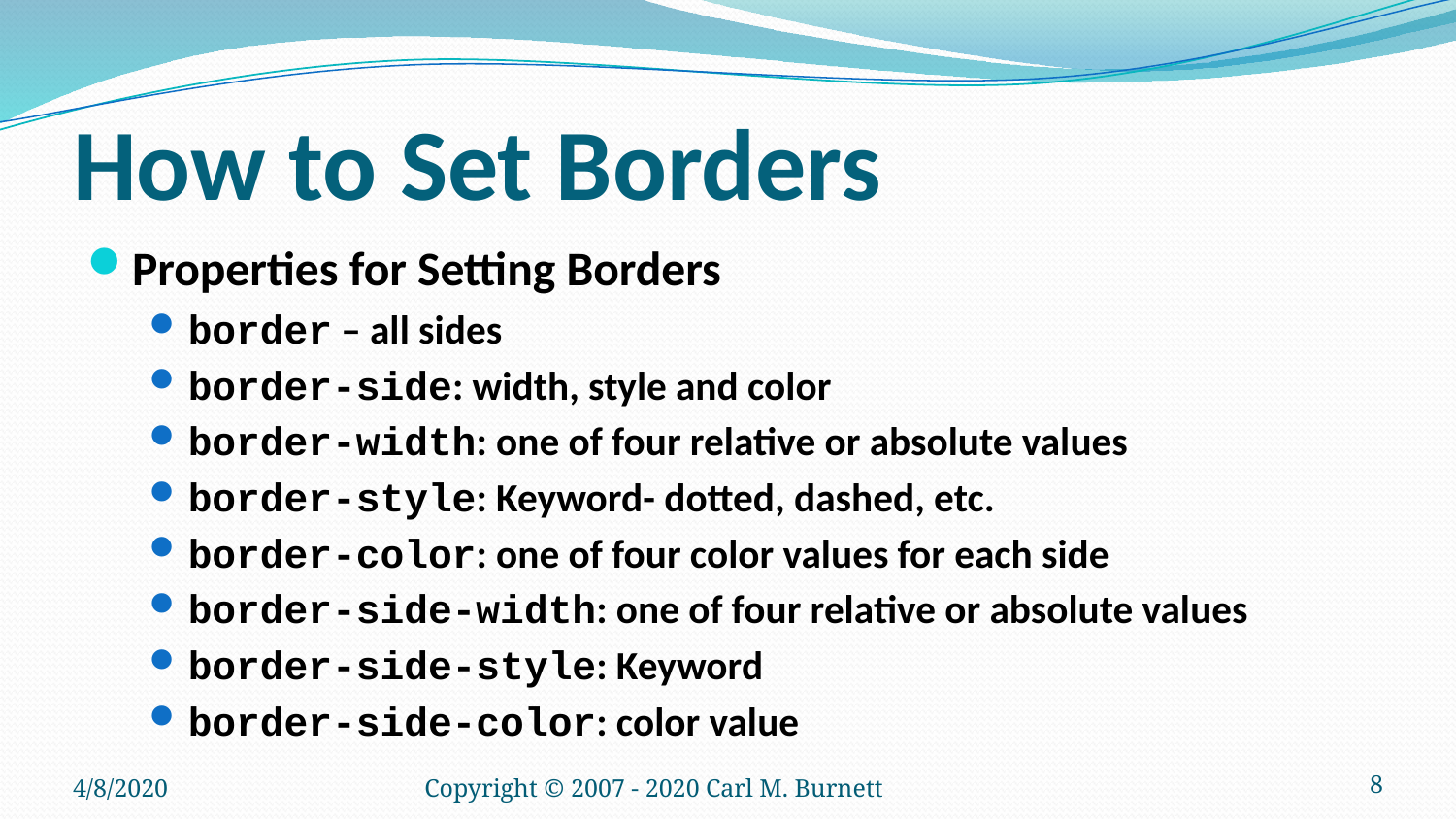

# How to Set Borders
Properties for Setting Borders
border – all sides
border-side: width, style and color
border-width: one of four relative or absolute values
border-style: Keyword- dotted, dashed, etc.
border-color: one of four color values for each side
border-side-width: one of four relative or absolute values
border-side-style: Keyword
border-side-color: color value
4/8/2020
Copyright © 2007 - 2020 Carl M. Burnett
8